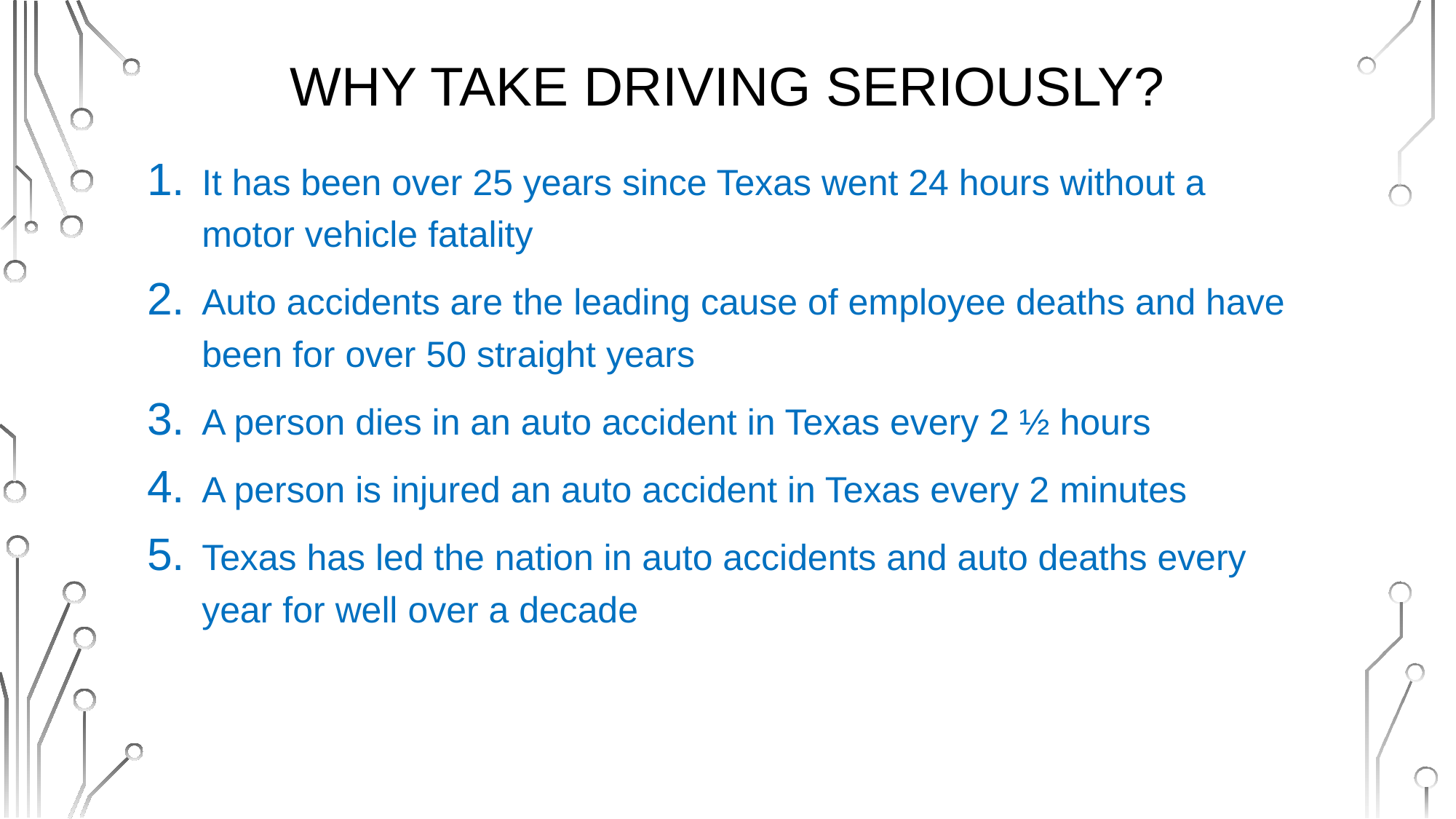

# Why take driving seriously?
It has been over 25 years since Texas went 24 hours without a motor vehicle fatality
Auto accidents are the leading cause of employee deaths and have been for over 50 straight years
A person dies in an auto accident in Texas every 2 ½ hours
A person is injured an auto accident in Texas every 2 minutes
Texas has led the nation in auto accidents and auto deaths every year for well over a decade